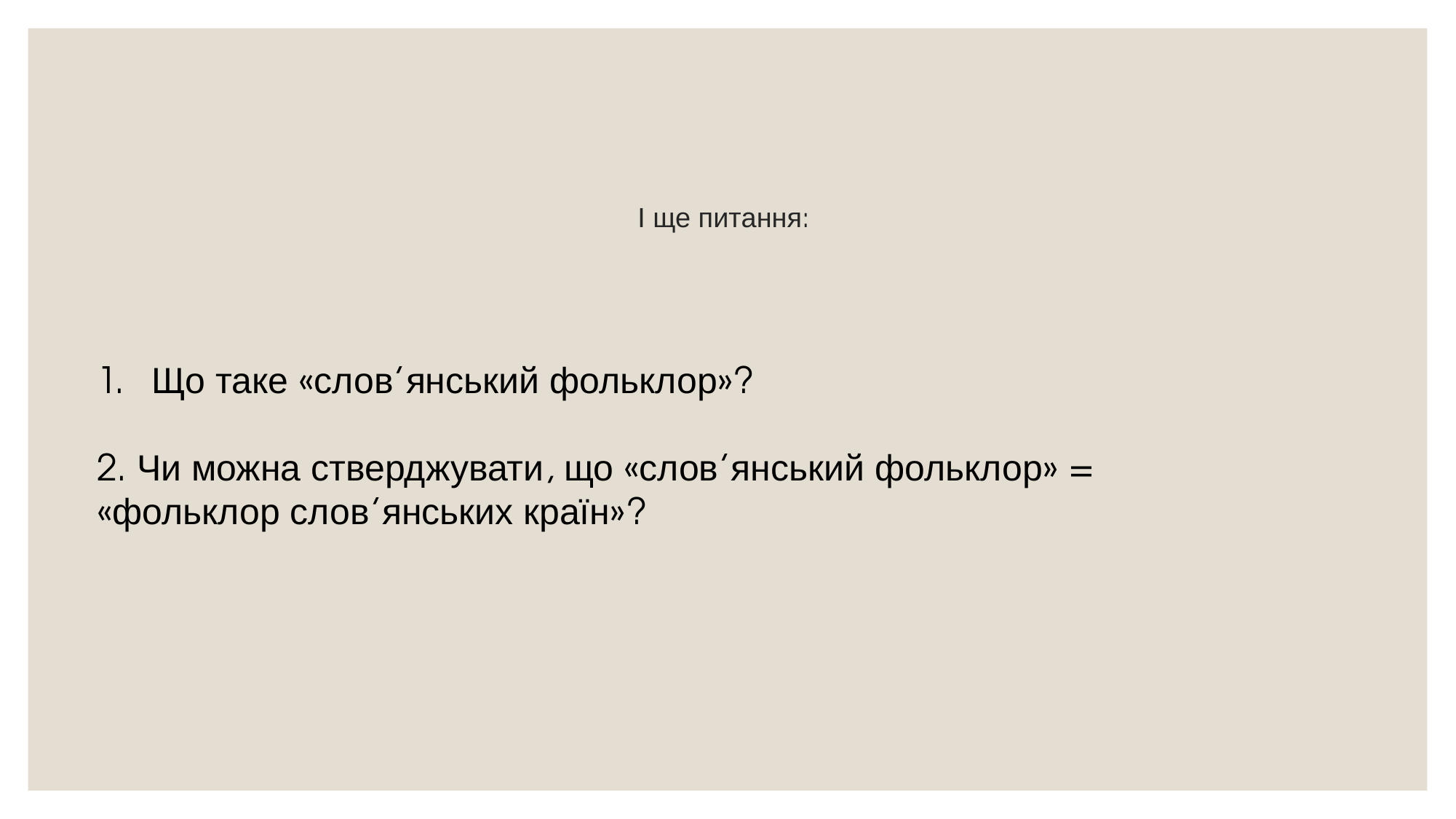

# І ще питання:
Що таке «слов’янський фольклор»?
2. Чи можна стверджувати, що «слов’янський фольклор» = «фольклор слов’янських країн»?